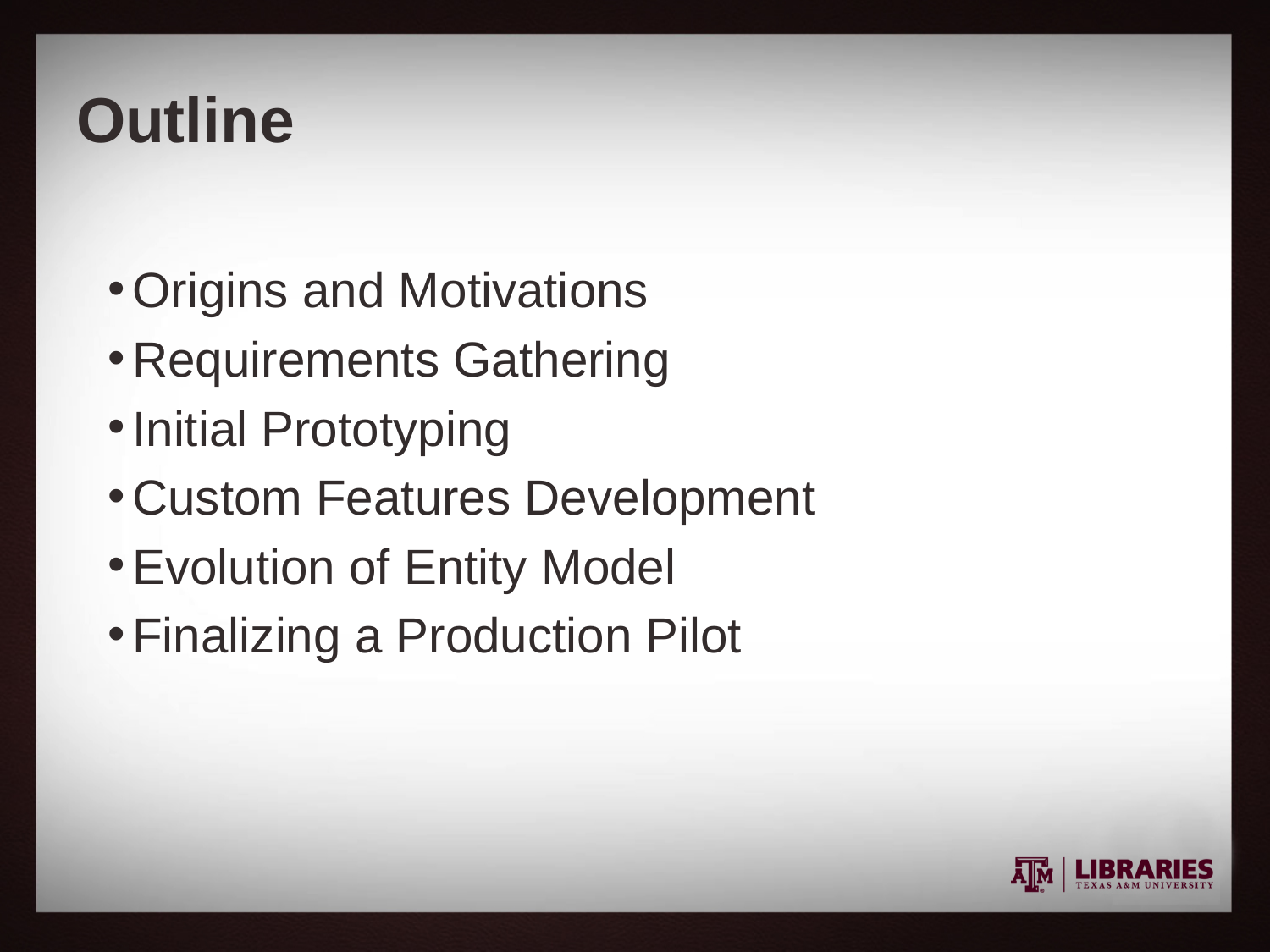

# Outline
Origins and Motivations
Requirements Gathering
Initial Prototyping
Custom Features Development
Evolution of Entity Model
Finalizing a Production Pilot